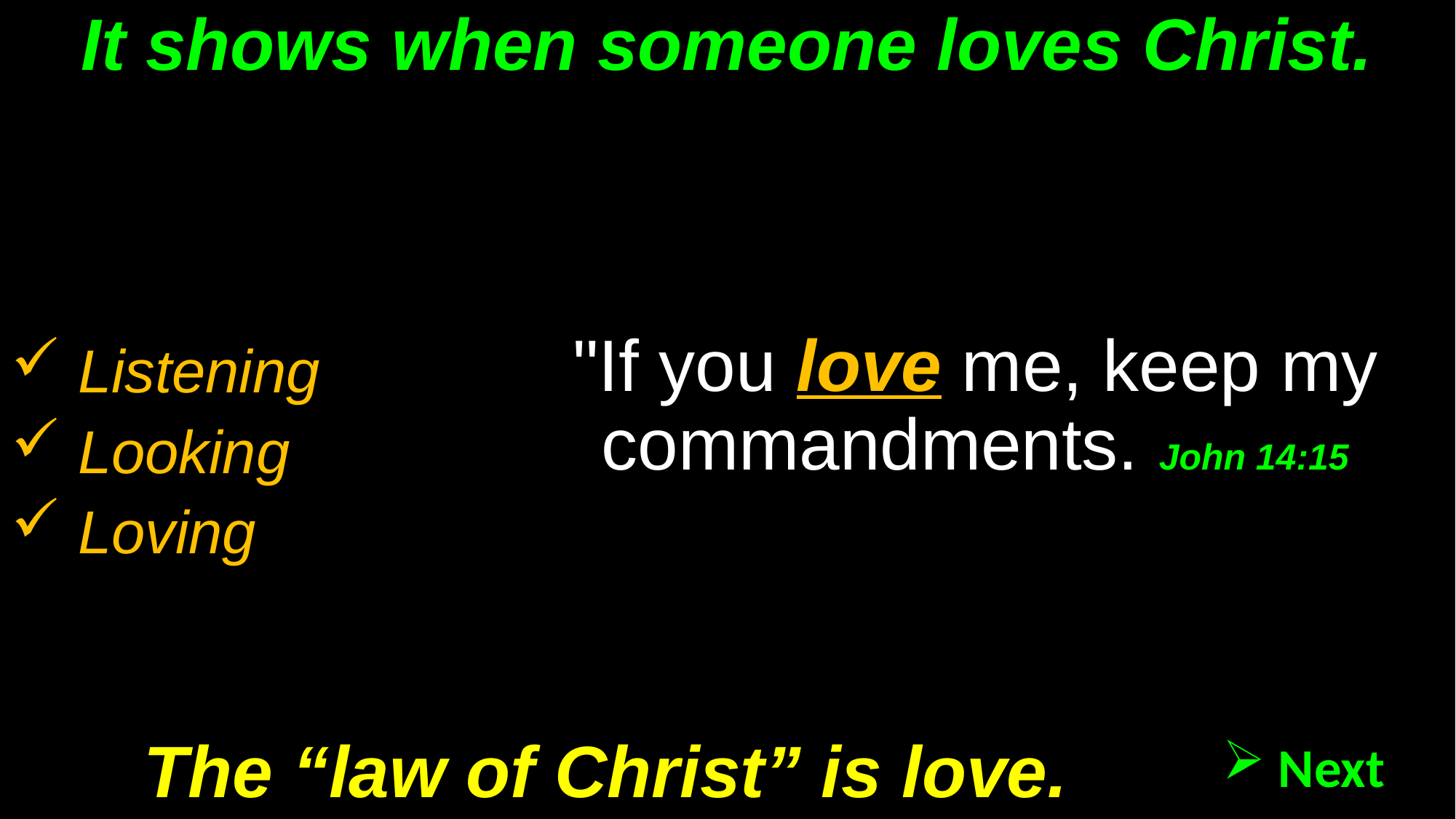

# It shows when someone loves Christ.
"If you love me, keep my commandments. John 14:15
 Listening
 Looking
 Loving
The “law of Christ” is love.
 Next